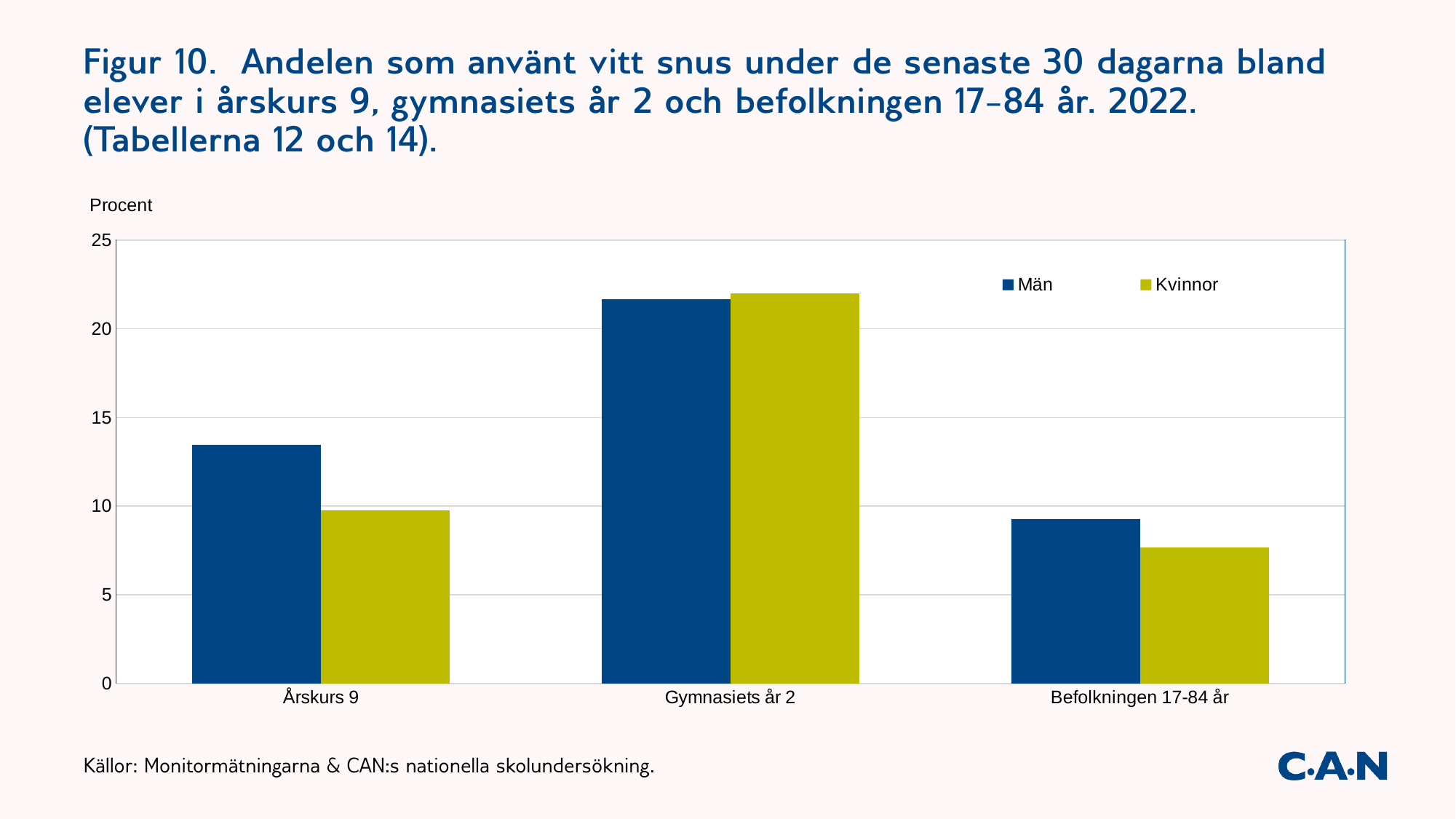

# Figur 10.  Andelen som använt vitt snus under de senaste 30 dagarna bland elever i årskurs 9, gymnasiets år 2 och befolkningen 17–84 år. 2022. (Tabellerna 12 och 14).

### Chart

| Category | Män | Kvinnor |
|---|---|---|
| Årskurs 9 | 13.45 | 9.77 |
| Gymnasiets år 2 | 21.65 | 21.98 |
| Befolkningen 17-84 år | 9.28 | 7.69 |
Källor: Monitormätningarna & CAN:s nationella skolundersökning.